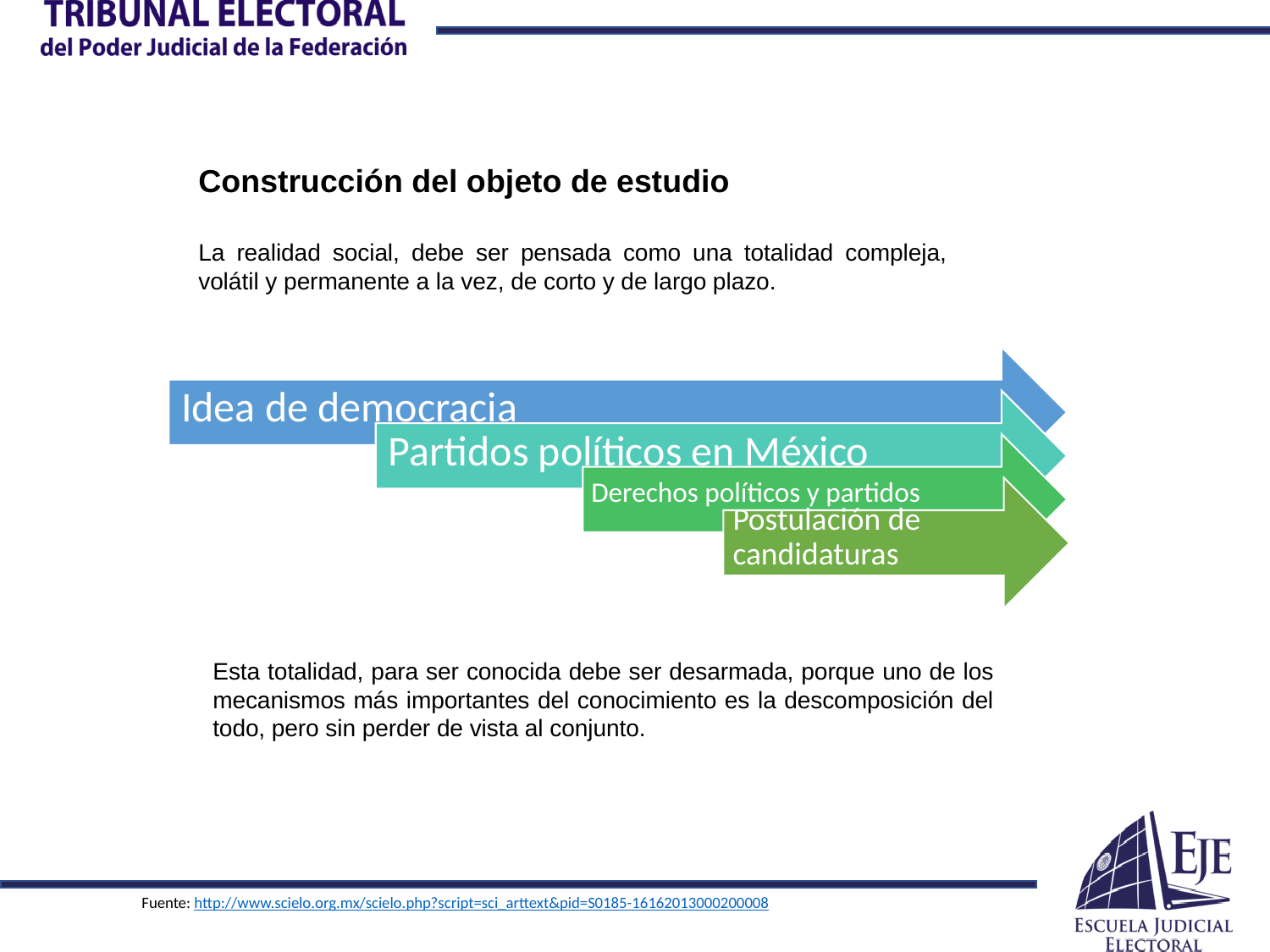

Construcción del Objeto de Estudio
Construcción del objeto de estudio

La realidad social, debe ser pensada como una totalidad compleja, volátil y permanente a la vez, de corto y de largo plazo.
Idea de democracia
Partidos políticos en México
Derechos políticos y partidos
Postulación de candidaturas
Esta totalidad, para ser conocida debe ser desarmada, porque uno de los mecanismos más importantes del conocimiento es la descomposición del todo, pero sin perder de vista al conjunto.
Fuente: http://www.scielo.org.mx/scielo.php?script=sci_arttext&pid=S0185-16162013000200008